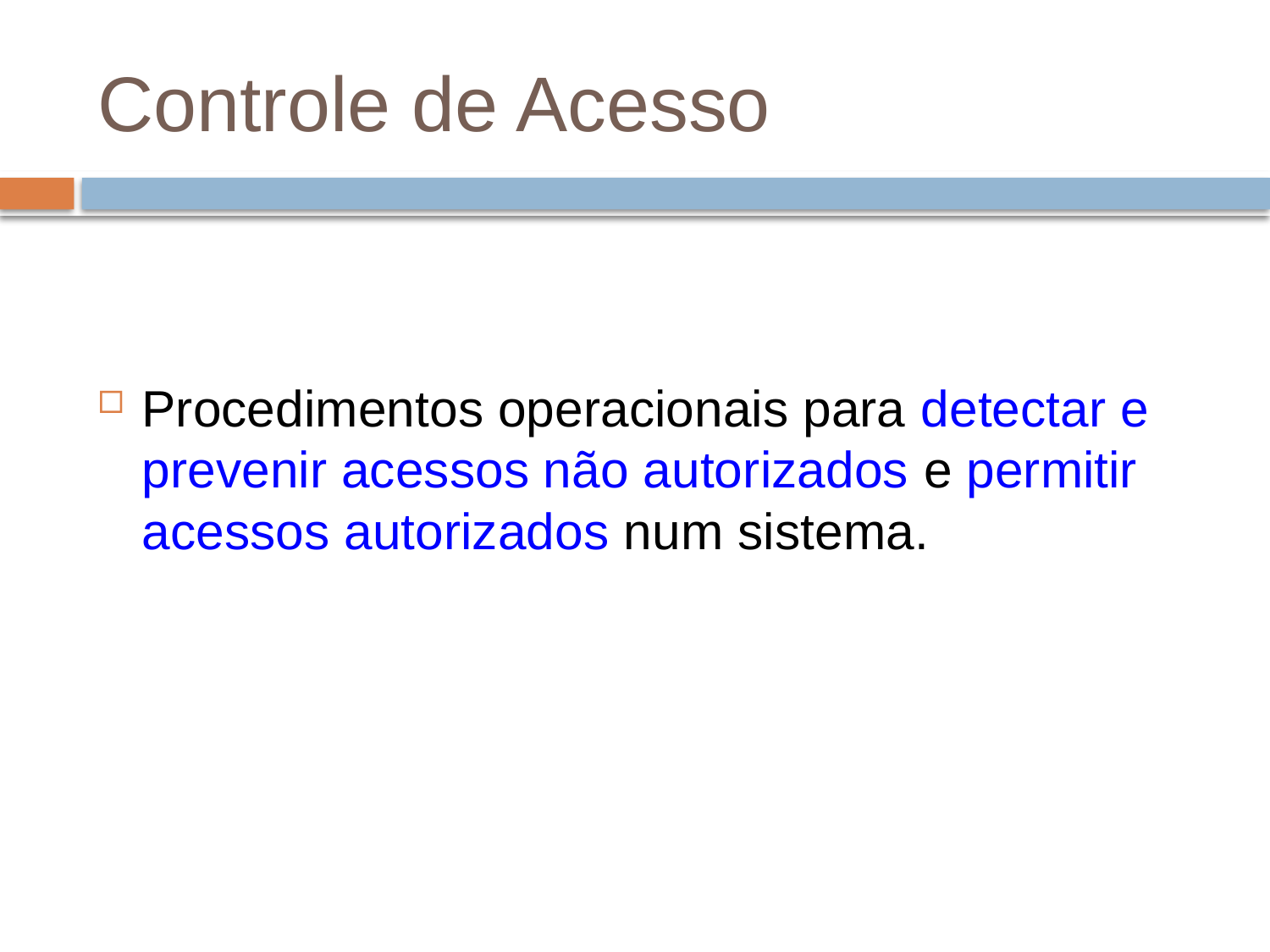

# Controle de Acesso

Procedimentos operacionais para detectar e prevenir acessos não autorizados e permitir acessos autorizados num sistema.